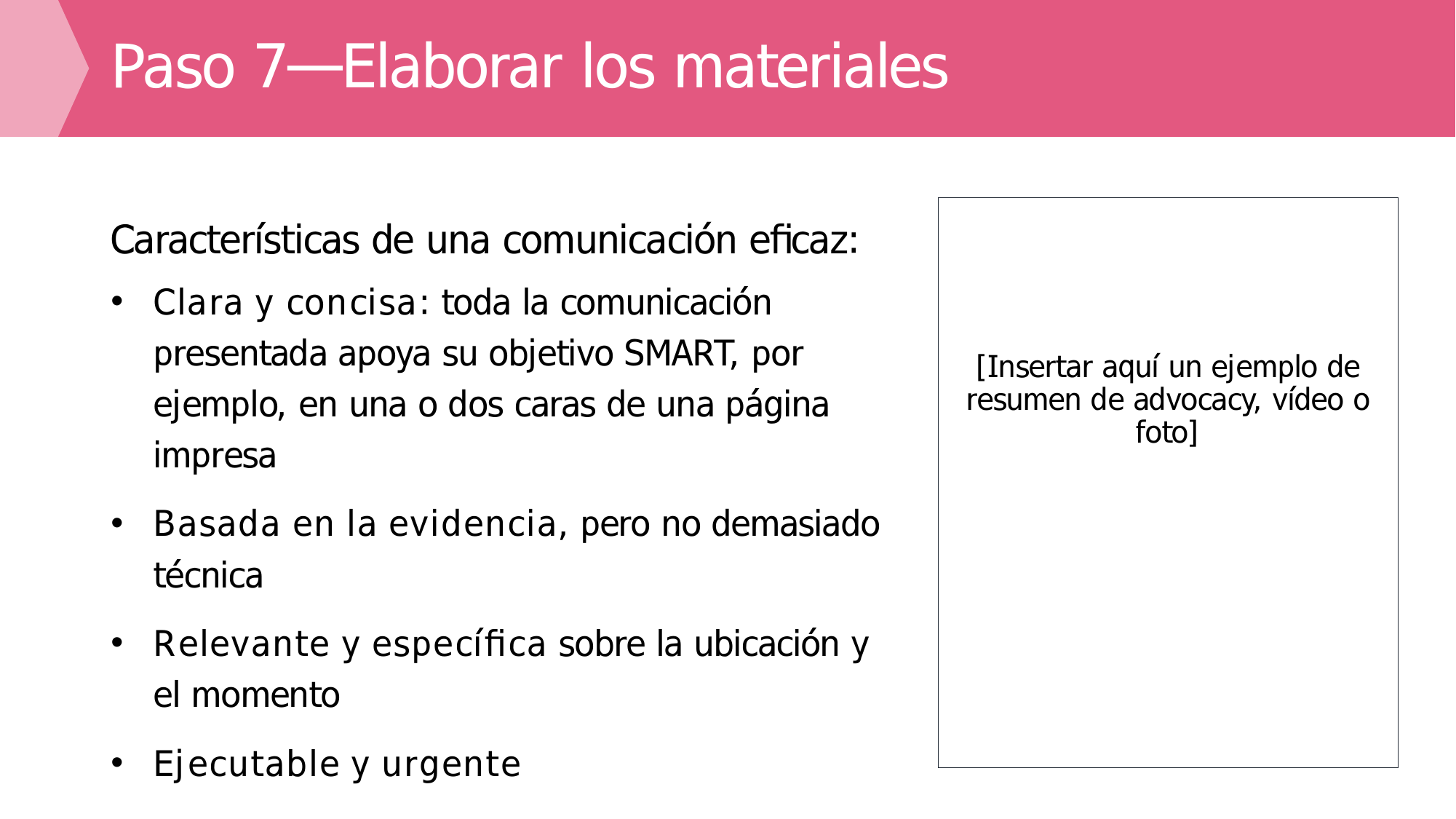

# Paso 7—Elaborar los materiales

Características de una comunicación eficaz:
Clara y concisa: toda la comunicación presentada apoya su objetivo SMART, por ejemplo, en una o dos caras de una página impresa
Basada en la evidencia, pero no demasiado técnica
Relevante y específica sobre la ubicación y el momento
Ejecutable y urgente

[Insertar aquí un ejemplo de resumen de advocacy, vídeo o foto]